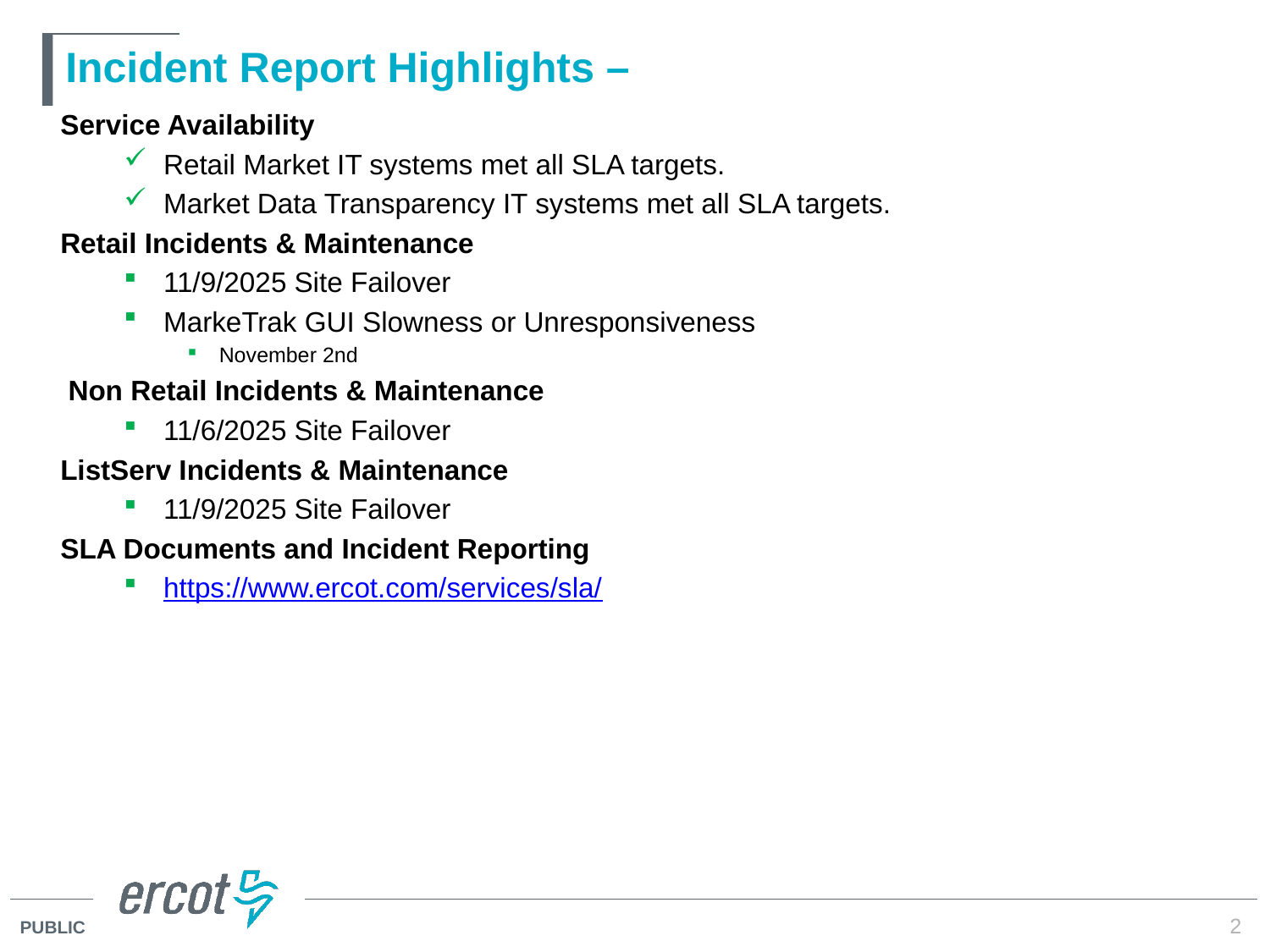

# Incident Report Highlights –
Service Availability
Retail Market IT systems met all SLA targets.
Market Data Transparency IT systems met all SLA targets.
Retail Incidents & Maintenance
11/9/2025 Site Failover
MarkeTrak GUI Slowness or Unresponsiveness
November 2nd
Non Retail Incidents & Maintenance
11/6/2025 Site Failover
ListServ Incidents & Maintenance
11/9/2025 Site Failover
SLA Documents and Incident Reporting
https://www.ercot.com/services/sla/

2